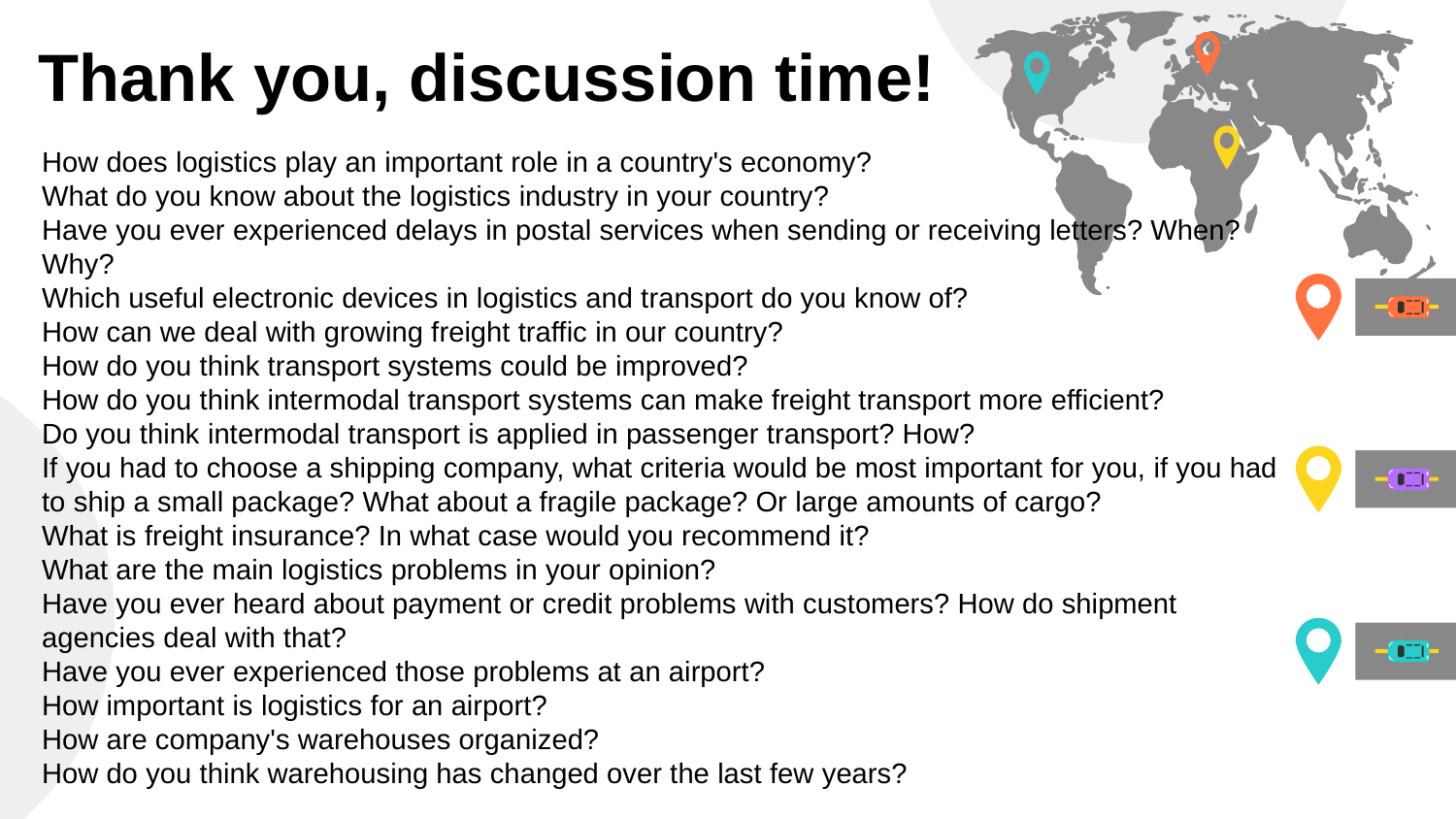

# Thank you, discussion time!

How does logistics play an important role in a country's economy?
What do you know about the logistics industry in your country?
Have you ever experienced delays in postal services when sending or receiving letters? When? Why?
Which useful electronic devices in logistics and transport do you know of?
How can we deal with growing freight traffic in our country?
How do you think transport systems could be improved?
How do you think intermodal transport systems can make freight transport more efficient?
Do you think intermodal transport is applied in passenger transport? How?
If you had to choose a shipping company, what criteria would be most important for you, if you had to ship a small package? What about a fragile package? Or large amounts of cargo?
What is freight insurance? In what case would you recommend it?
What are the main logistics problems in your opinion?
Have you ever heard about payment or credit problems with customers? How do shipment agencies deal with that?
Have you ever experienced those problems at an airport?
How important is logistics for an airport?
How are company's warehouses organized?
How do you think warehousing has changed over the last few years?